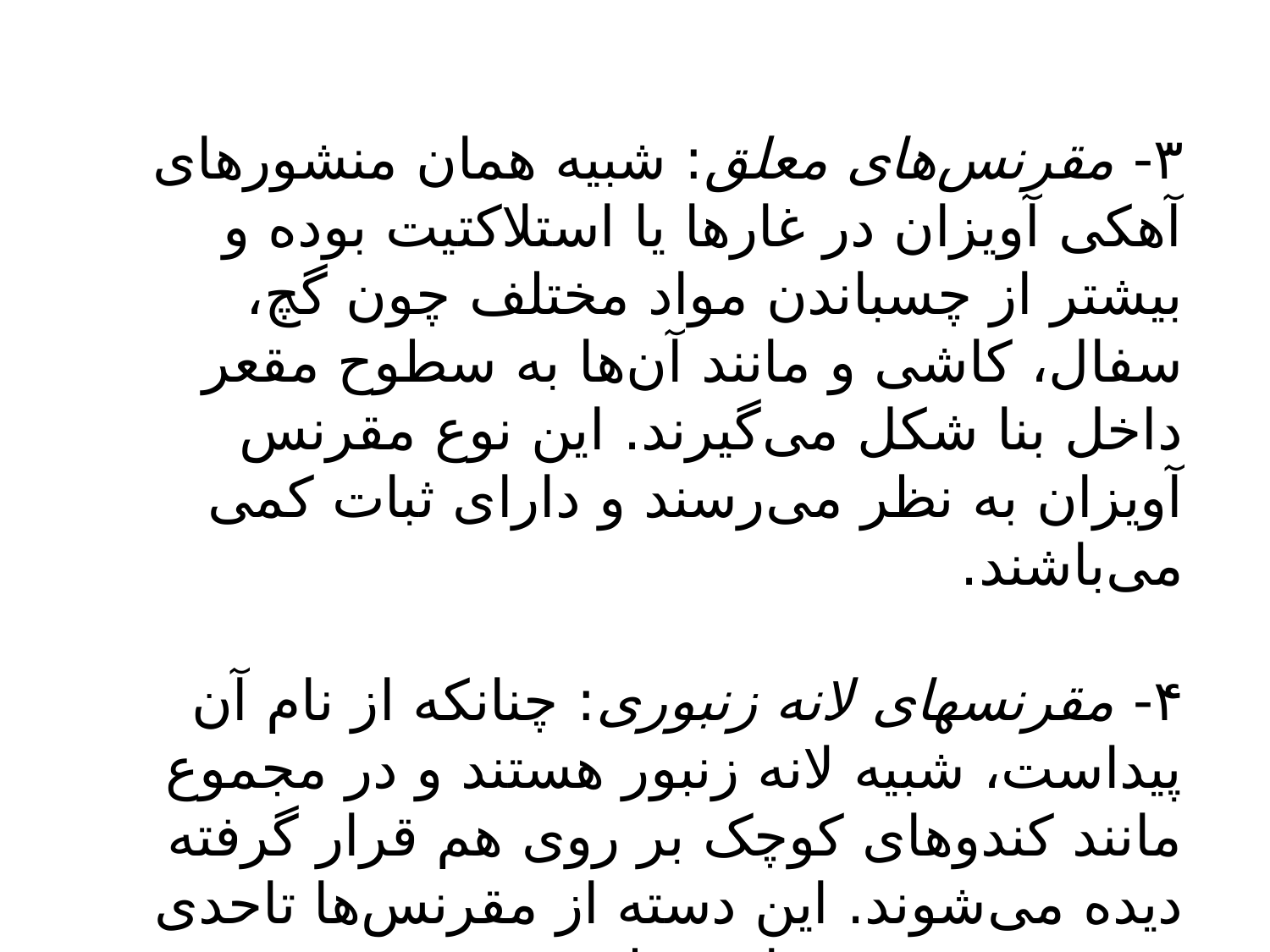

۳- مقرنس‌های معلق: شبیه همان منشورهای آهکی آویزان در غارها یا استلاکتیت بوده و بیشتر از چسباندن مواد مختلف چون گچ، سفال، کاشی و مانند آن‌ها به سطوح مقعر داخل بنا شکل می‌گیرند. این نوع مقرنس آویزان به نظر می‌رسند و دارای ثبات کمی می‌باشند.

۴- مقرنسهای لانه زنبوری: چنانکه از نام آن پیداست، شبیه لانه زنبور هستند و در مجموع مانند کندوهای کوچک بر روی هم قرار گرفته دیده می‌شوند. این دسته از مقرنس‌ها تاحدی شبیه به مقرنس‌های معلق هستند.